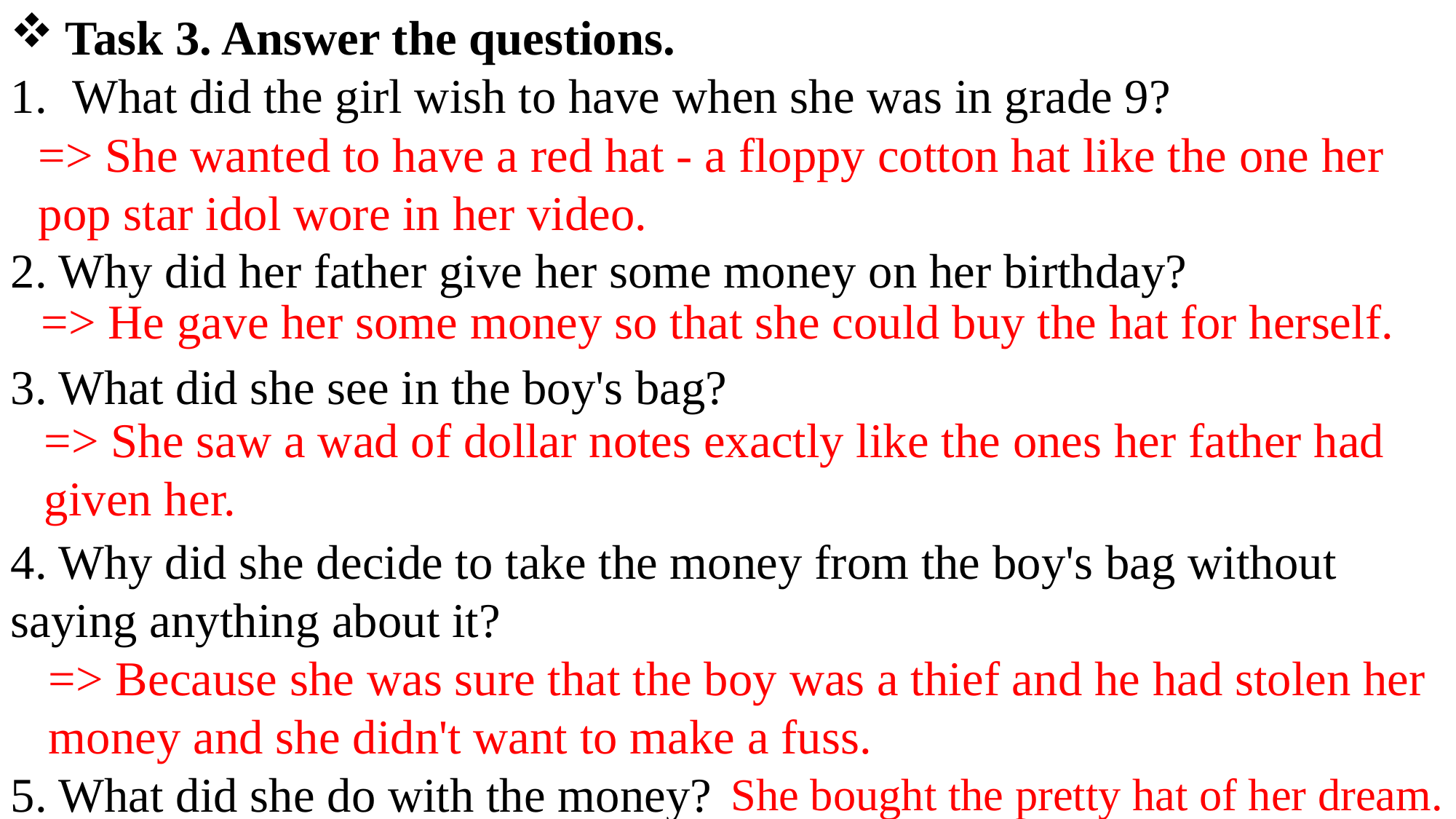

Task 3. Answer the questions.
What did the girl wish to have when she was in grade 9?

2. Why did her father give her some money on her birthday?

3. What did she see in the boy's bag?

4. Why did she decide to take the money from the boy's bag without
saying anything about it?

5. What did she do with the money?
=> She wanted to have a red hat - a floppy cotton hat like the one her pop star idol wore in her video.
=> He gave her some money so that she could buy the hat for herself.
=> She saw a wad of dollar notes exactly like the ones her father had given her.
=> Because she was sure that the boy was a thief and he had stolen her money and she didn't want to make a fuss.
She bought the pretty hat of her dream.